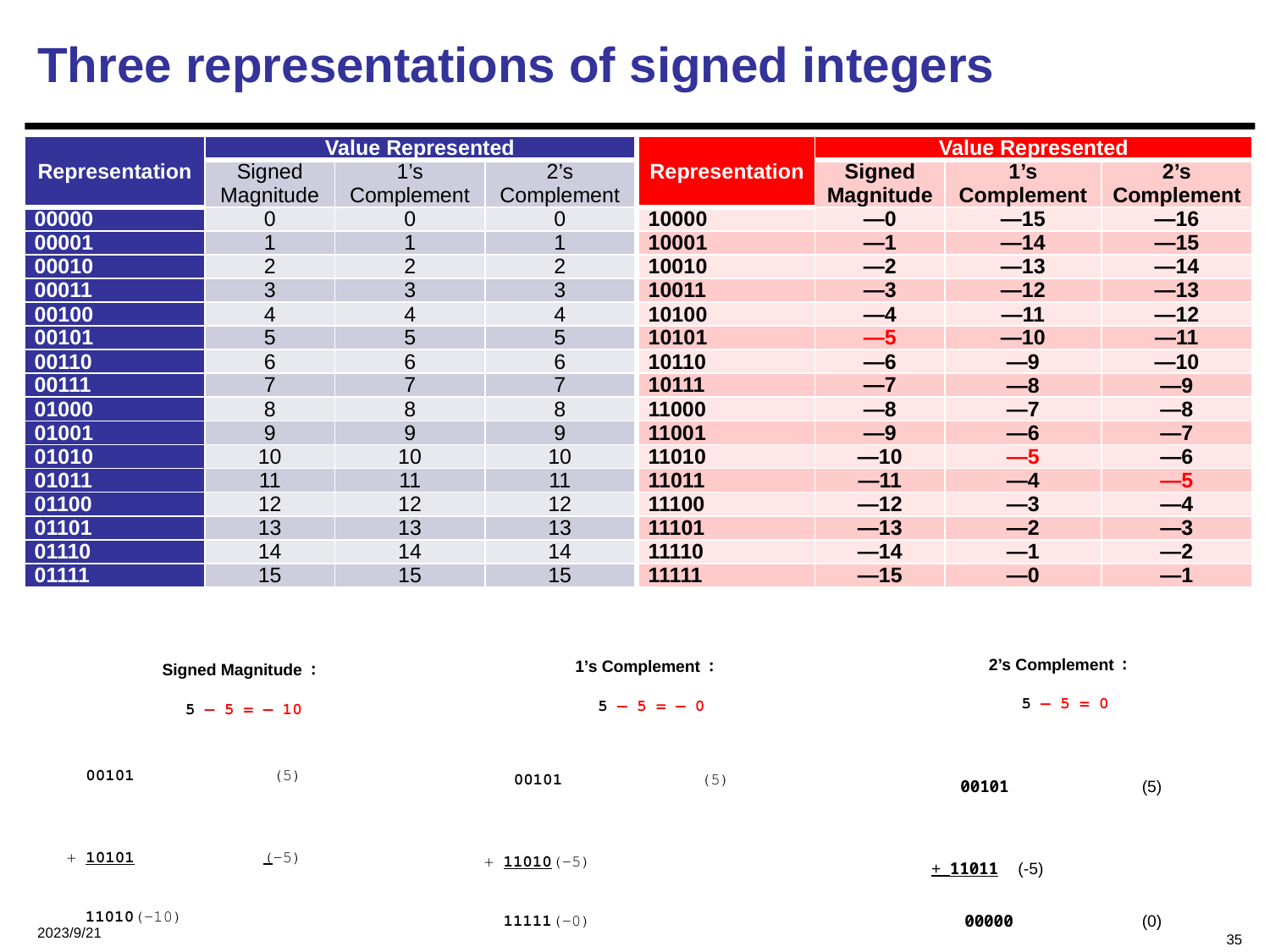

# Three representations of signed integers
| Representation | Value Represented |  |  |
| --- | --- | --- | --- |
|  | Signed Magnitude | 1’s Complement | 2’s Complement |
| 00000 | 0 | 0 | 0 |
| 00001 | 1 | 1 | 1 |
| 00010 | 2 | 2 | 2 |
| 00011 | 3 | 3 | 3 |
| 00100 | 4 | 4 | 4 |
| 00101 | 5 | 5 | 5 |
| 00110 | 6 | 6 | 6 |
| 00111 | 7 | 7 | 7 |
| 01000 | 8 | 8 | 8 |
| 01001 | 9 | 9 | 9 |
| 01010 | 10 | 10 | 10 |
| 01011 | 11 | 11 | 11 |
| 01100 | 12 | 12 | 12 |
| 01101 | 13 | 13 | 13 |
| 01110 | 14 | 14 | 14 |
| 01111 | 15 | 15 | 15 |
| Representation | Value Represented |  |  |
| --- | --- | --- | --- |
|  | Signed Magnitude | 1’s Complement | 2’s Complement |
| 10000 | ―0 | ―15 | ―16 |
| 10001 | ―1 | ―14 | ―15 |
| 10010 | ―2 | ―13 | ―14 |
| 10011 | ―3 | ―12 | ―13 |
| 10100 | ―4 | ―11 | ―12 |
| 10101 | ―5 | ―10 | ―11 |
| 10110 | ―6 | ―9 | ―10 |
| 10111 | ―7 | ―8 | ―9 |
| 11000 | ―8 | ―7 | ―8 |
| 11001 | ―9 | ―6 | ―7 |
| 11010 | ―10 | ―5 | ―6 |
| 11011 | ―11 | ―4 | ―5 |
| 11100 | ―12 | ―3 | ―4 |
| 11101 | ―13 | ―2 | ―3 |
| 11110 | ―14 | ―1 | ―2 |
| 11111 | ―15 | ―0 | ―1 |
2’s Complement：
5 ― 5 = 0
1’s Complement：
5 ― 5 = ― 0
Signed Magnitude：
5 ― 5 = ― 10
	  00101	(5)
	 + 10101	    (-5)
   11010	(-10)
	 00101	(5)
+ 11010	(-5)
  11111	(-0)
	   00101	(5)
+  11011  (-5)
	     00000	(0)
2023/9/21
35